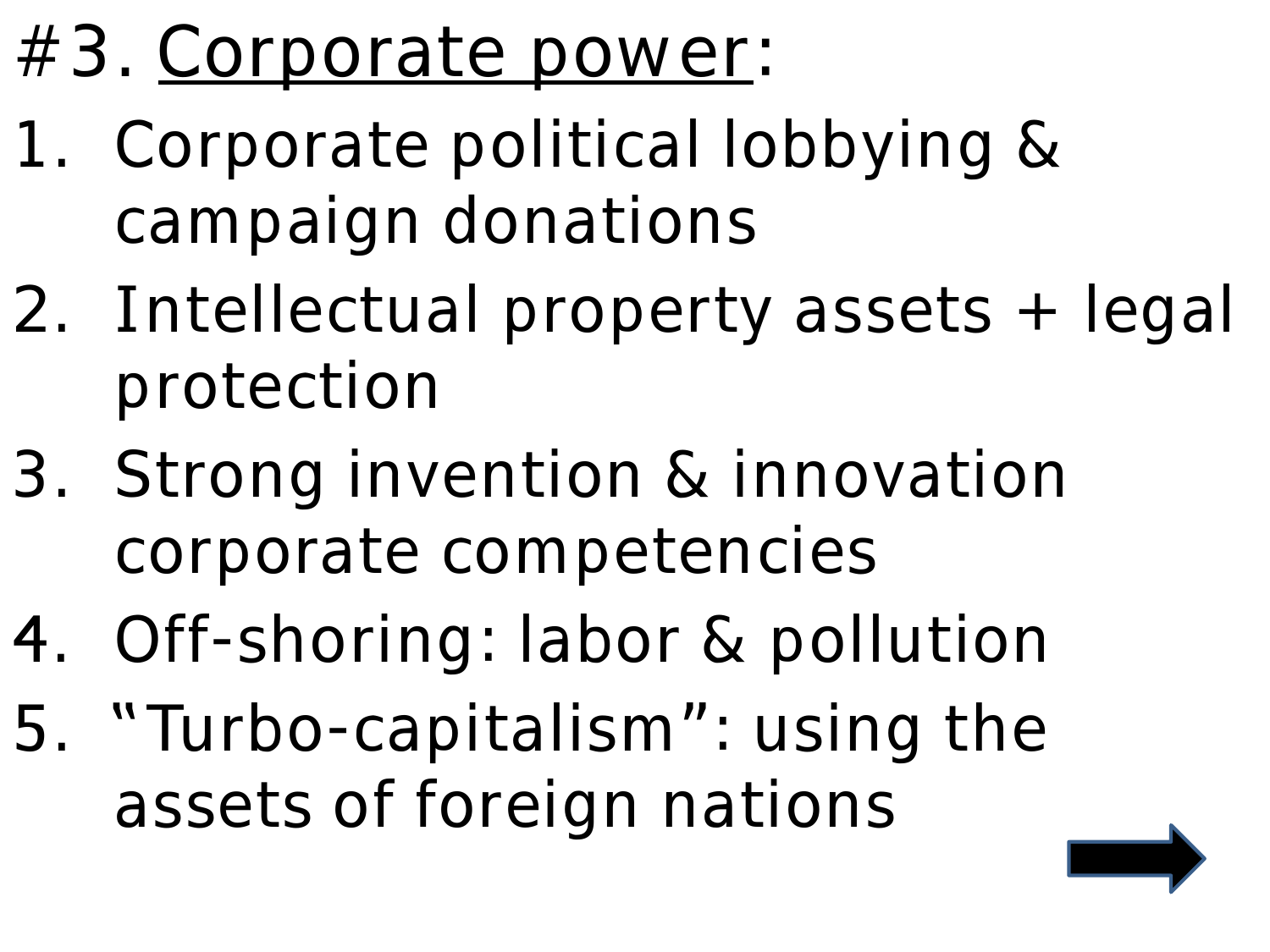

#3. Corporate power:
Corporate political lobbying & campaign donations
Intellectual property assets + legal protection
Strong invention & innovation corporate competencies
Off-shoring: labor & pollution
“Turbo-capitalism”: using the assets of foreign nations